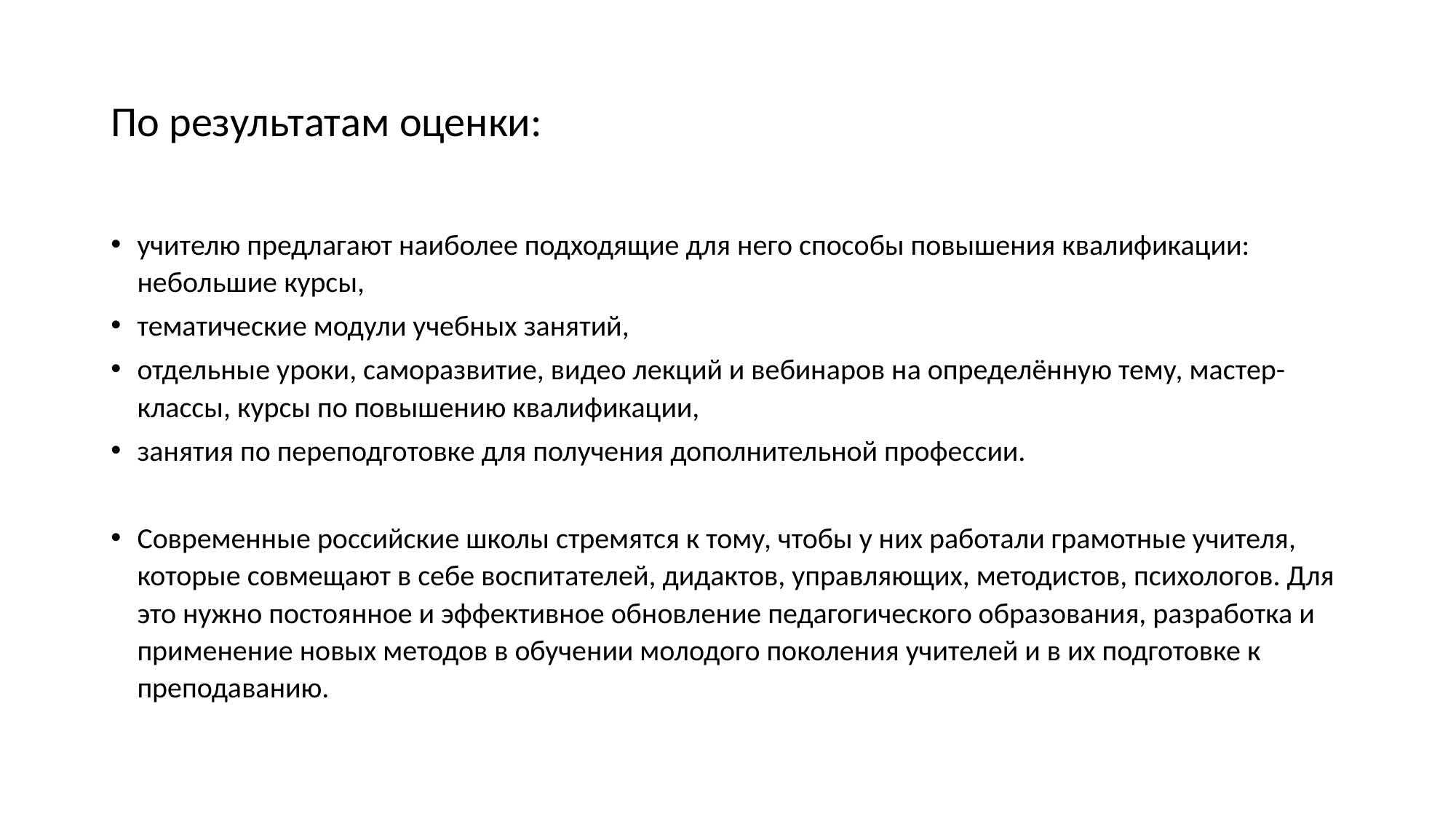

# По результатам оценки:
учителю предлагают наиболее подходящие для него способы повышения квалификации: небольшие курсы,
тематические модули учебных занятий,
отдельные уроки, саморазвитие, видео лекций и вебинаров на определённую тему, мастер-классы, курсы по повышению квалификации,
занятия по переподготовке для получения дополнительной профессии.

Современные российские школы стремятся к тому, чтобы у них работали грамотные учителя, которые совмещают в себе воспитателей, дидактов, управляющих, методистов, психологов. Для это нужно постоянное и эффективное обновление педагогического образования, разработка и применение новых методов в обучении молодого поколения учителей и в их подготовке к преподаванию.